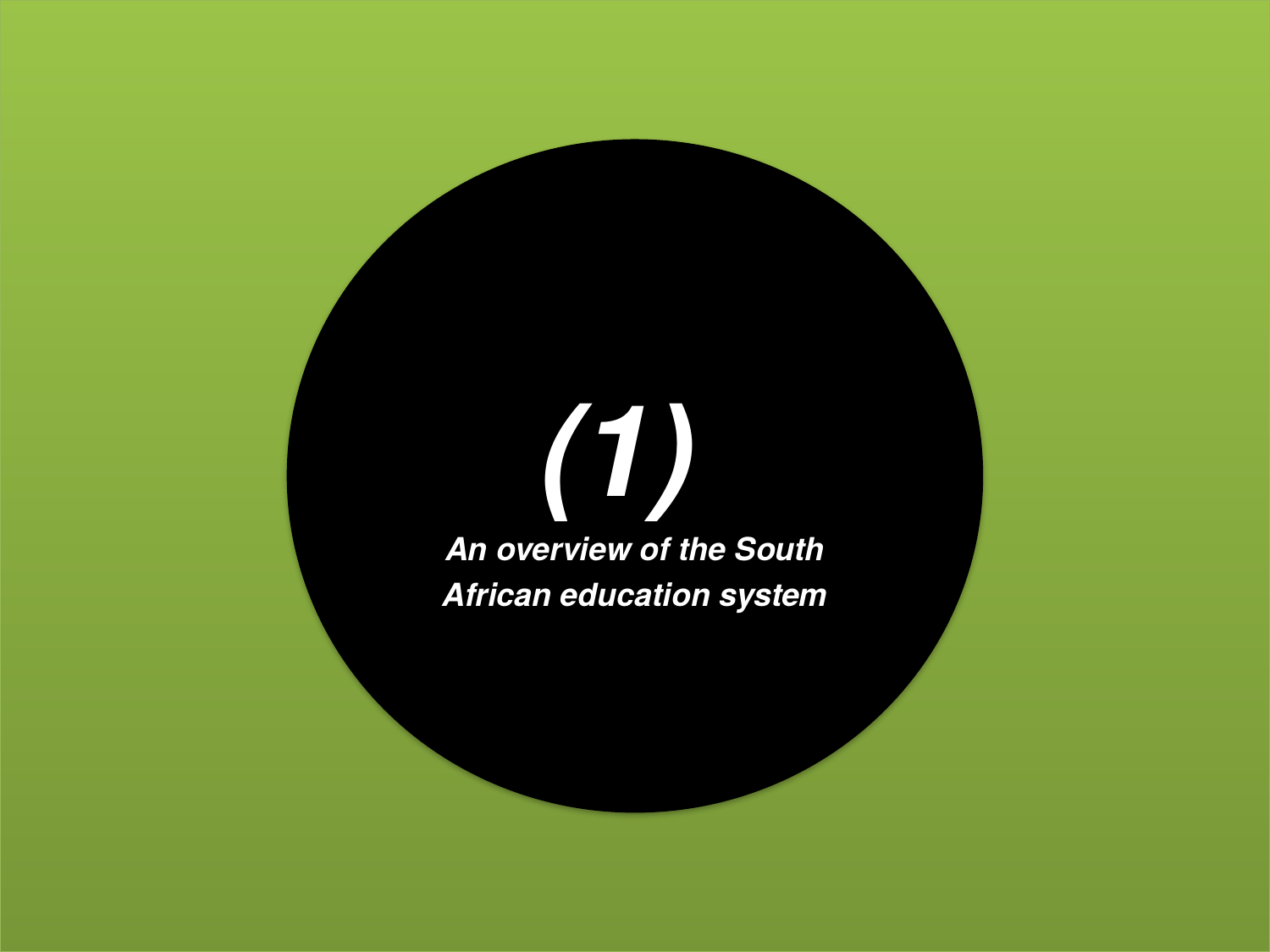

(1)
An overview of the South African education system